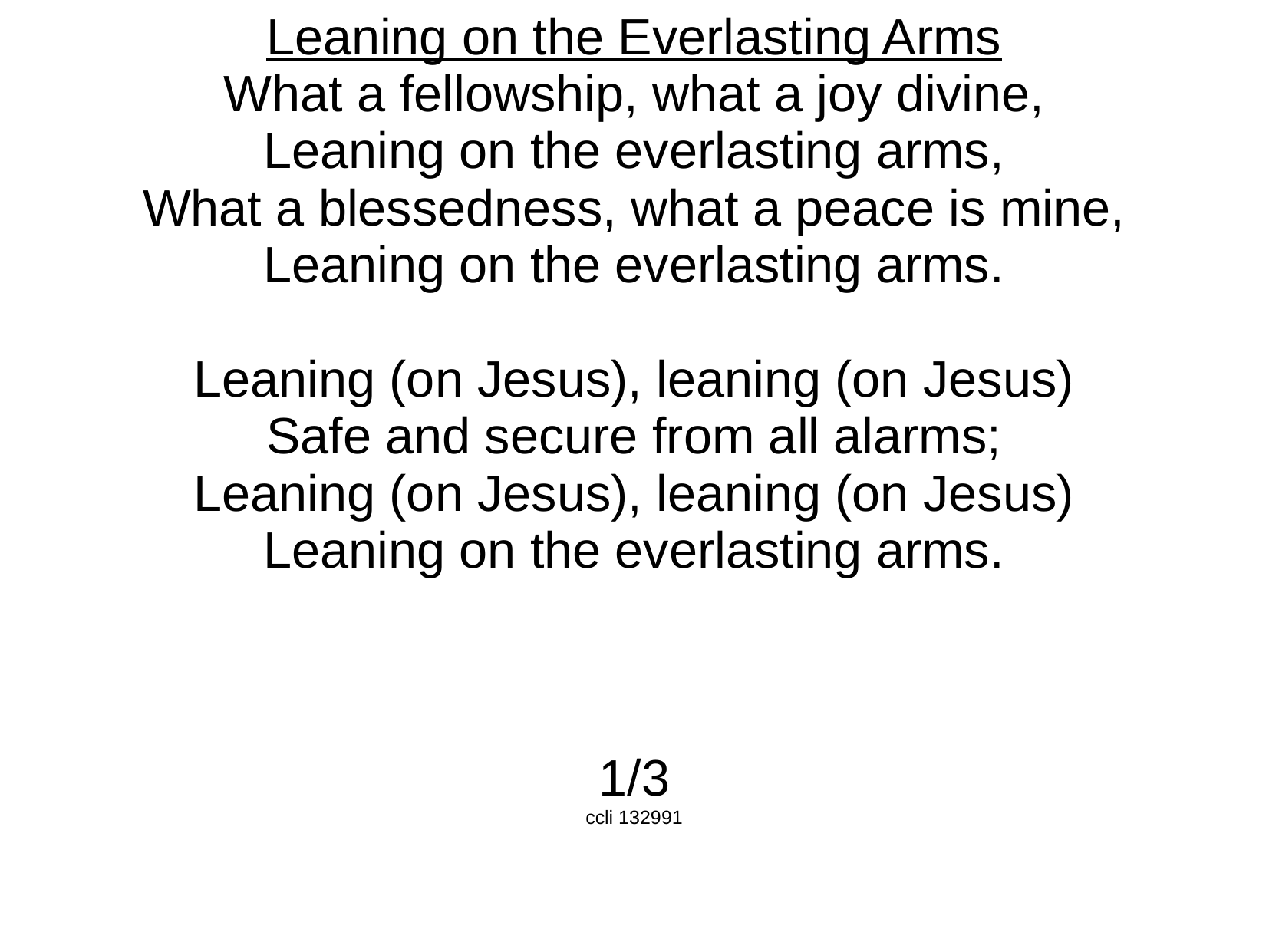

Leaning on the Everlasting Arms
What a fellowship, what a joy divine,
Leaning on the everlasting arms,
What a blessedness, what a peace is mine,
Leaning on the everlasting arms.

Leaning (on Jesus), leaning (on Jesus)
Safe and secure from all alarms;
Leaning (on Jesus), leaning (on Jesus)
Leaning on the everlasting arms.

1/3
ccli 132991